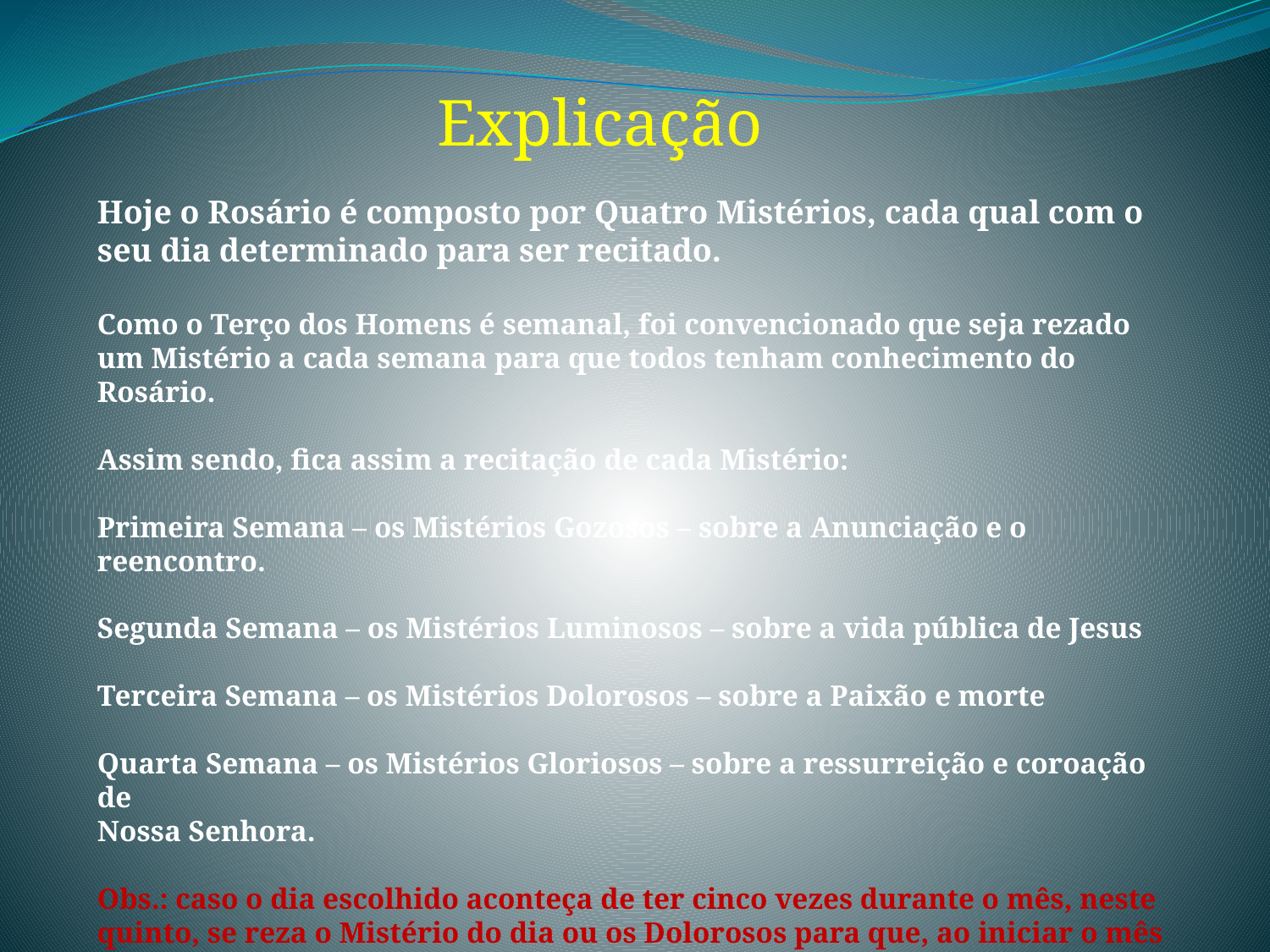

Explicação
Hoje o Rosário é composto por Quatro Mistérios, cada qual com o seu dia determinado para ser recitado.
Como o Terço dos Homens é semanal, foi convencionado que seja rezado um Mistério a cada semana para que todos tenham conhecimento do Rosário.
Assim sendo, fica assim a recitação de cada Mistério:

Primeira Semana – os Mistérios Gozosos – sobre a Anunciação e o reencontro.

Segunda Semana – os Mistérios Luminosos – sobre a vida pública de Jesus

Terceira Semana – os Mistérios Dolorosos – sobre a Paixão e morte

Quarta Semana – os Mistérios Gloriosos – sobre a ressurreição e coroação de
Nossa Senhora.
Obs.: caso o dia escolhido aconteça de ter cinco vezes durante o mês, neste quinto, se reza o Mistério do dia ou os Dolorosos para que, ao iniciar o mês seja dada a sequência normal citada acima.